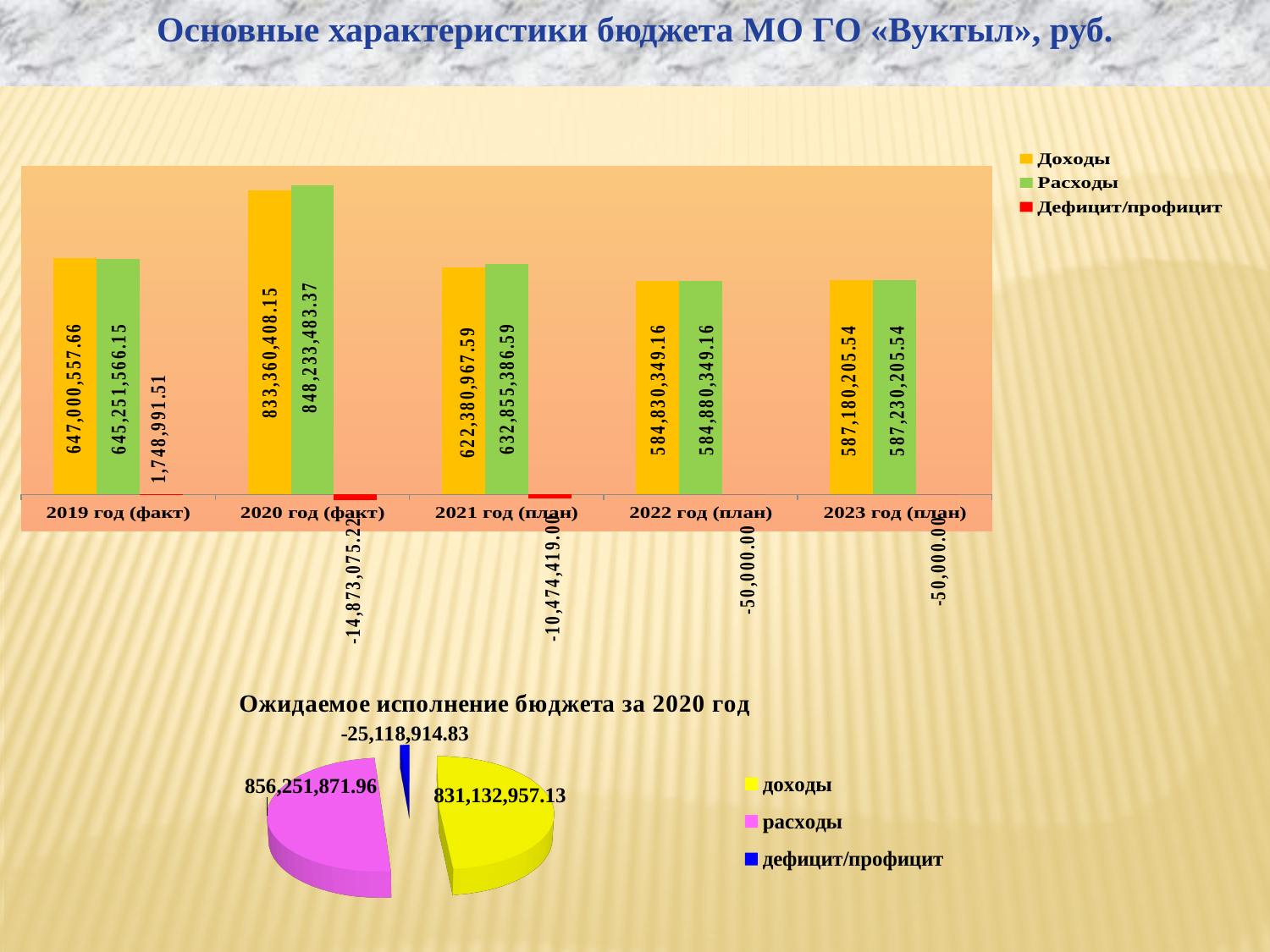

Основные характеристики бюджета МО ГО «Вуктыл», руб.

### Chart

| Category | Доходы | Расходы | Дефицит/профицит |
|---|---|---|---|
| 2019 год (факт) | 647000557.66 | 645251566.15 | 1748991.5099999905 |
| 2020 год (факт) | 833360408.15 | 848233483.37 | -14873075.220000029 |
| 2021 год (план) | 622380967.59 | 632855386.59 | -10474419.0 |
| 2022 год (план) | 584830349.16 | 584880349.16 | -50000.0 |
| 2023 год (план) | 587180205.54 | 587230205.54 | -50000.0 |

[unsupported chart]